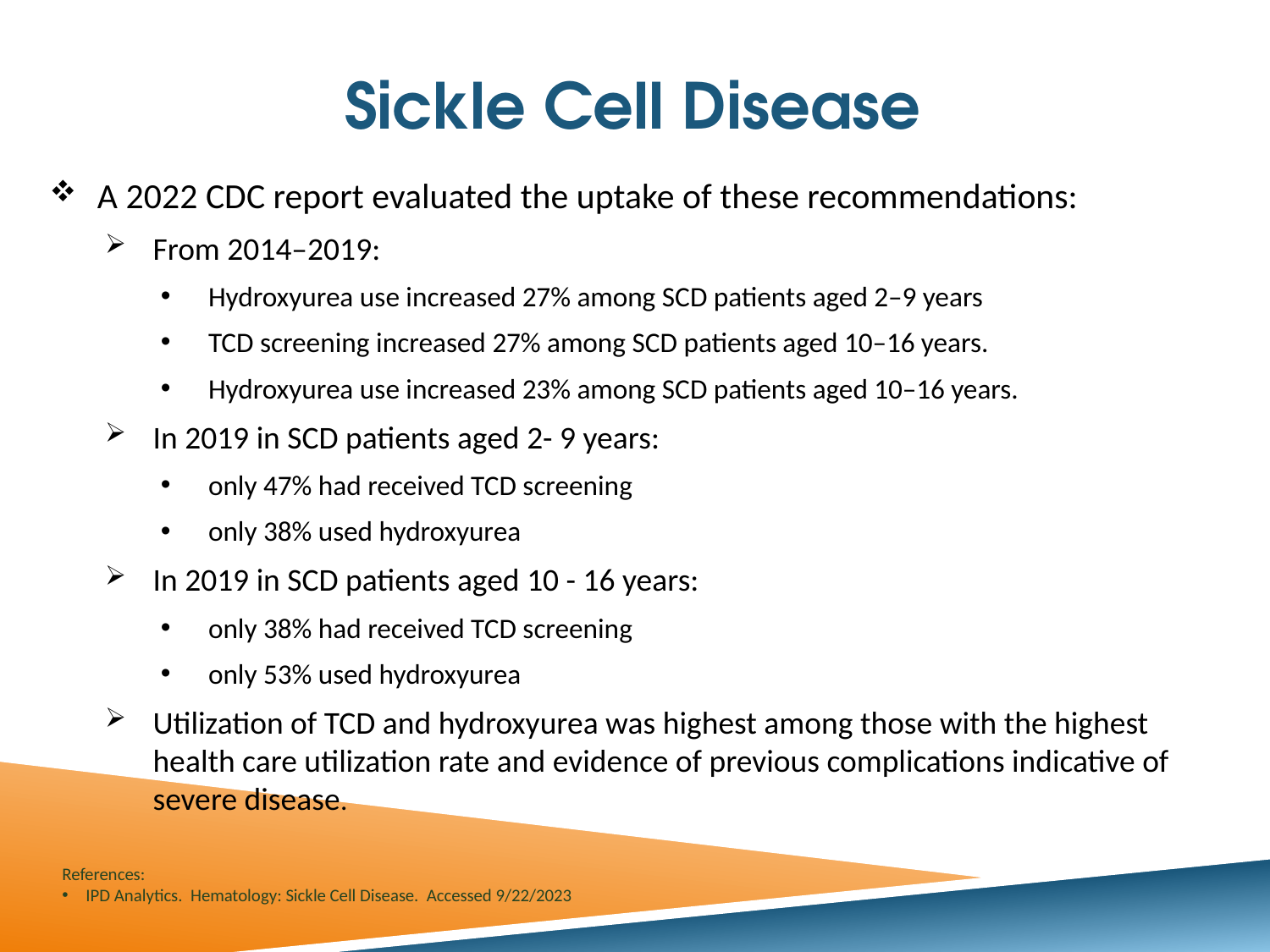

# Sickle Cell Disease
A 2022 CDC report evaluated the uptake of these recommendations:
From 2014–2019:
Hydroxyurea use increased 27% among SCD patients aged 2–9 years
TCD screening increased 27% among SCD patients aged 10–16 years.
Hydroxyurea use increased 23% among SCD patients aged 10–16 years.
In 2019 in SCD patients aged 2- 9 years:
only 47% had received TCD screening
only 38% used hydroxyurea
In 2019 in SCD patients aged 10 - 16 years:
only 38% had received TCD screening
only 53% used hydroxyurea
Utilization of TCD and hydroxyurea was highest among those with the highest health care utilization rate and evidence of previous complications indicative of severe disease.
References:
IPD Analytics.  Hematology: Sickle Cell Disease.  Accessed 9/22/2023